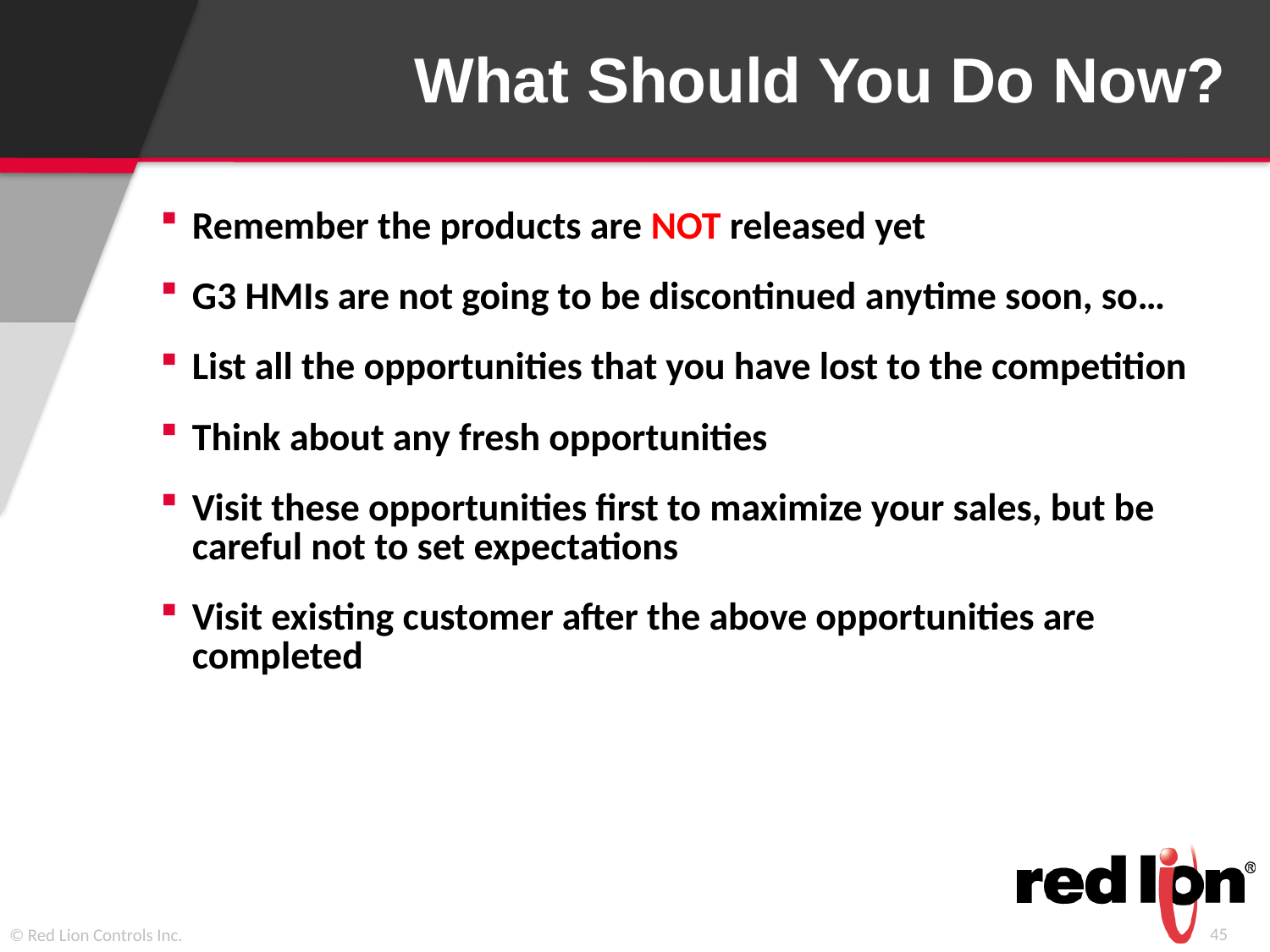

# What Should You Do Now?
Remember the products are NOT released yet
G3 HMIs are not going to be discontinued anytime soon, so…
List all the opportunities that you have lost to the competition
Think about any fresh opportunities
Visit these opportunities first to maximize your sales, but be careful not to set expectations
Visit existing customer after the above opportunities are completed